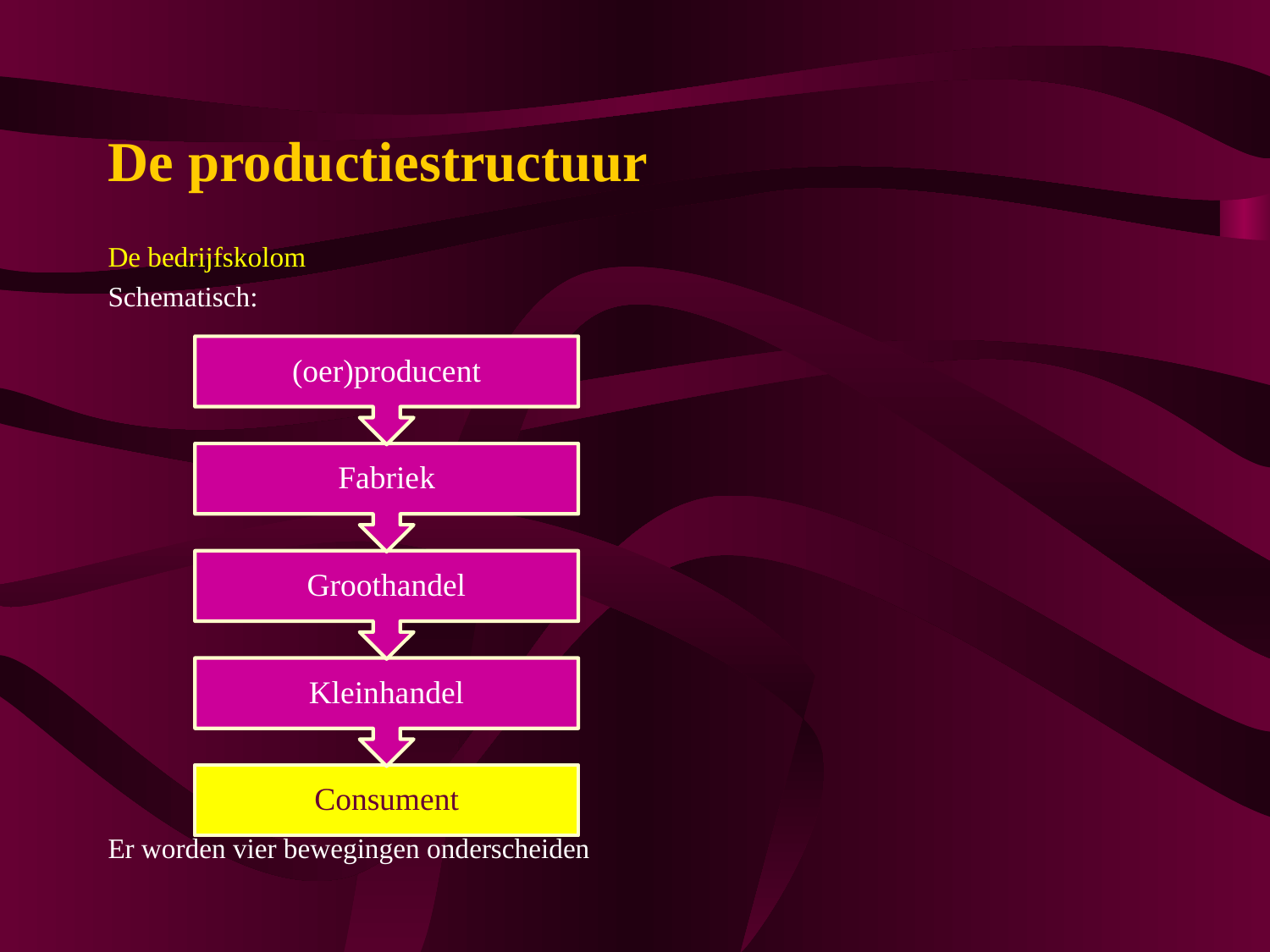

# De productiestructuur
De bedrijfskolom
Schematisch:

Er worden vier bewegingen onderscheiden

Consument
Kleinhandel
Groothandel
Fabriek
(oer)producent